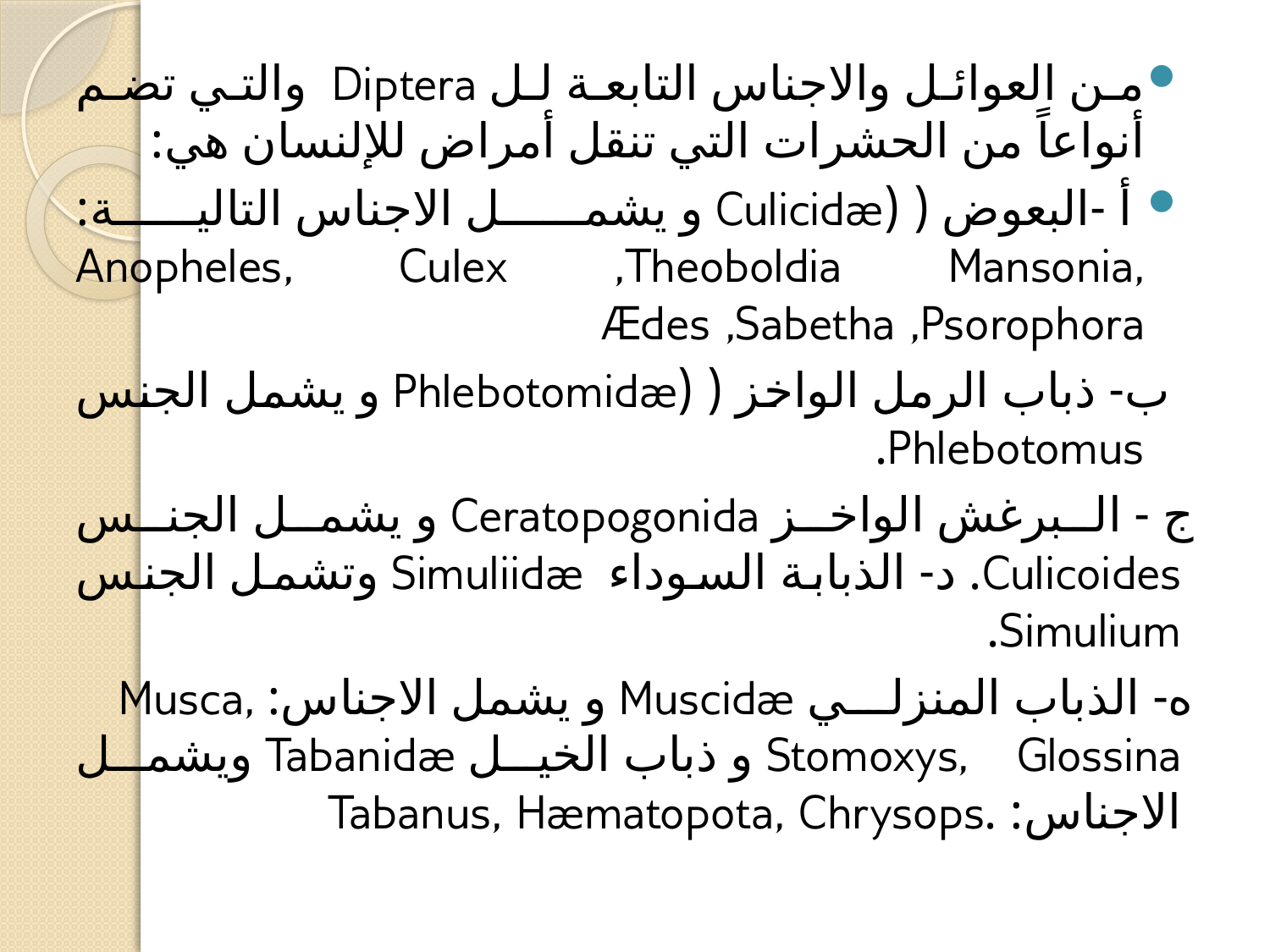

من العوائل والاجناس التابعة لل Diptera  والتي تضم أنواعاً من الحشرات التي تنقل أمراض للإلنسان هي:
 أ -البعوض ( (Culicidae و يشمل الاجناس التالية: Anopheles, Culex ,Theoboldia Mansonia, Aedes ,Sabetha ,Psorophora
 ب- ذباب الرمل الواخز ( (Phlebotomidae و يشمل الجنس Phlebotomus.
ج - البرغش الواخز Ceratopogonida و يشمل الجنس Culicoides. د- الذبابة السوداء  Simuliidae وتشمل الجنس Simulium.
ه- الذباب المنزلي Muscidae و يشمل الاجناس: Musca, Stomoxys, Glossina و ذباب الخيل Tabanidae ويشمل الاجناس: .Tabanus, Haematopota, Chrysops